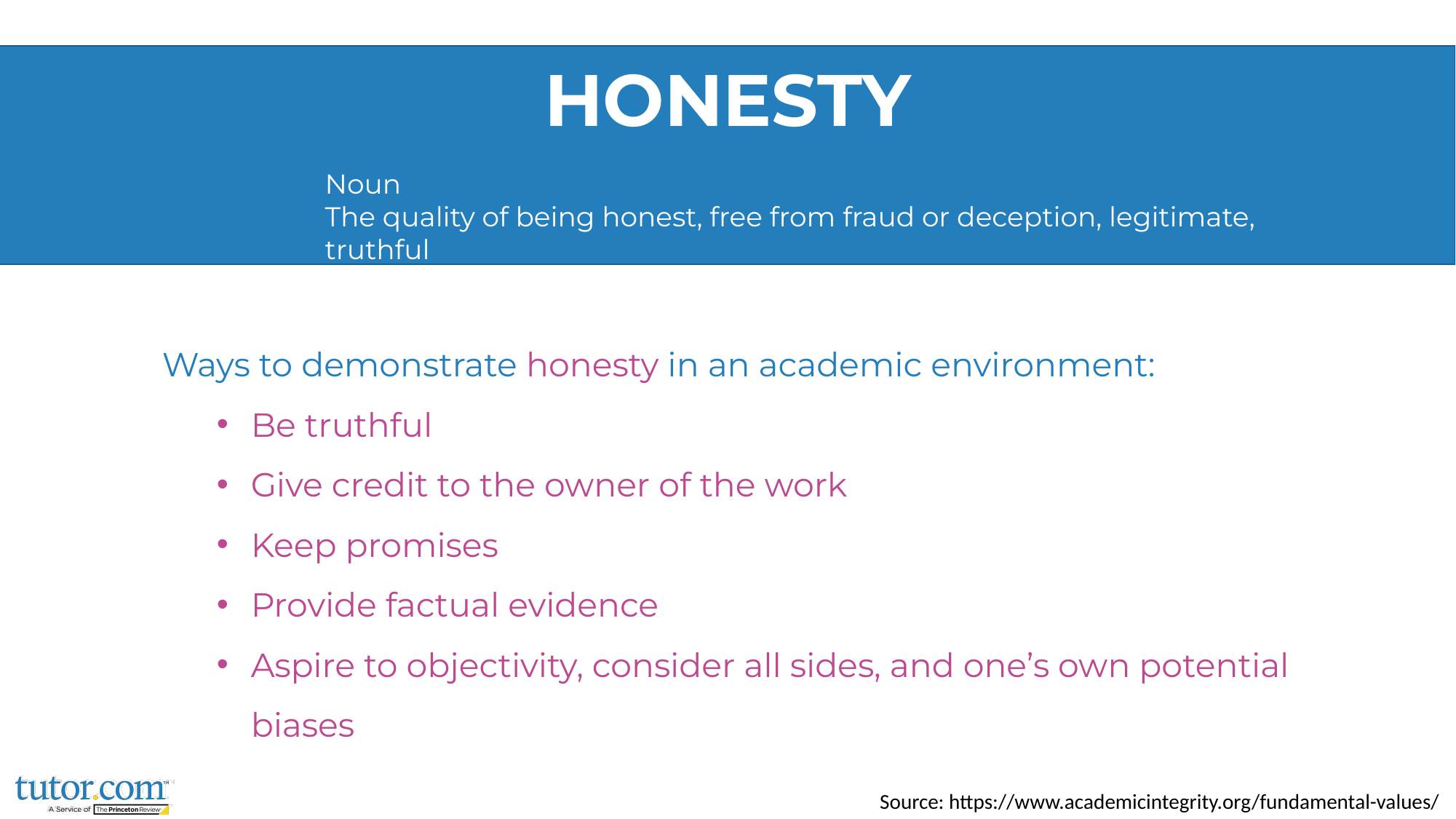

# honesty
Noun
The quality of being honest, free from fraud or deception, legitimate, truthful

Ways to demonstrate honesty in an academic environment:
Be truthful
Give credit to the owner of the work
Keep promises
Provide factual evidence
Aspire to objectivity, consider all sides, and one’s own potential biases
  Source: https://www.academicintegrity.org/fundamental-values/